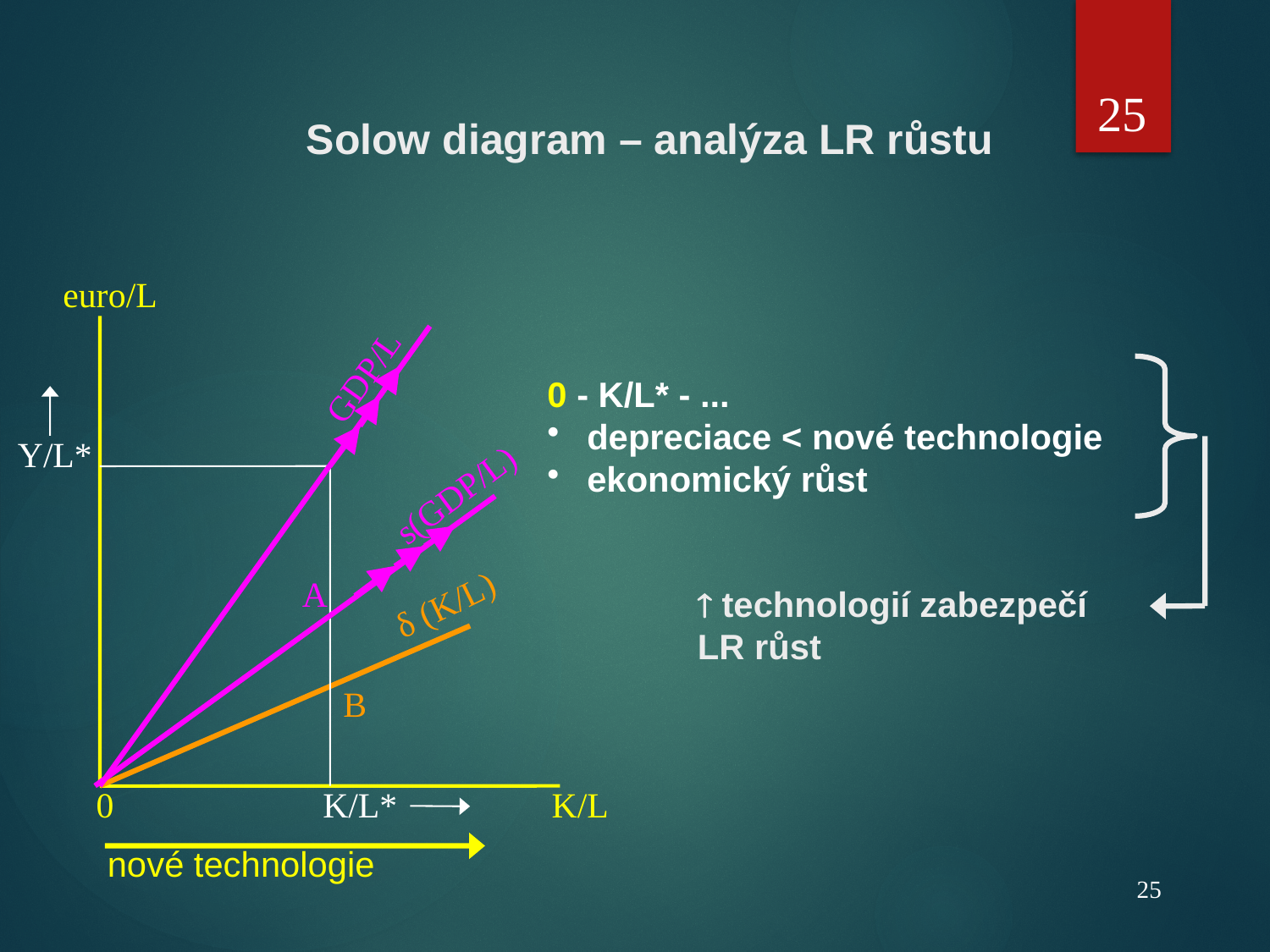

25
Solow diagram – analýza LR růstu
euro/L

GDP/L

0 - K/L* - ...
 depreciace < nové technologie
 ekonomický růst

Y/L*

s(GDP/L)

A

δ (K/L)
↑ technologií zabezpečí LR růst

B
0
K/L*
K/L

nové technologie

25